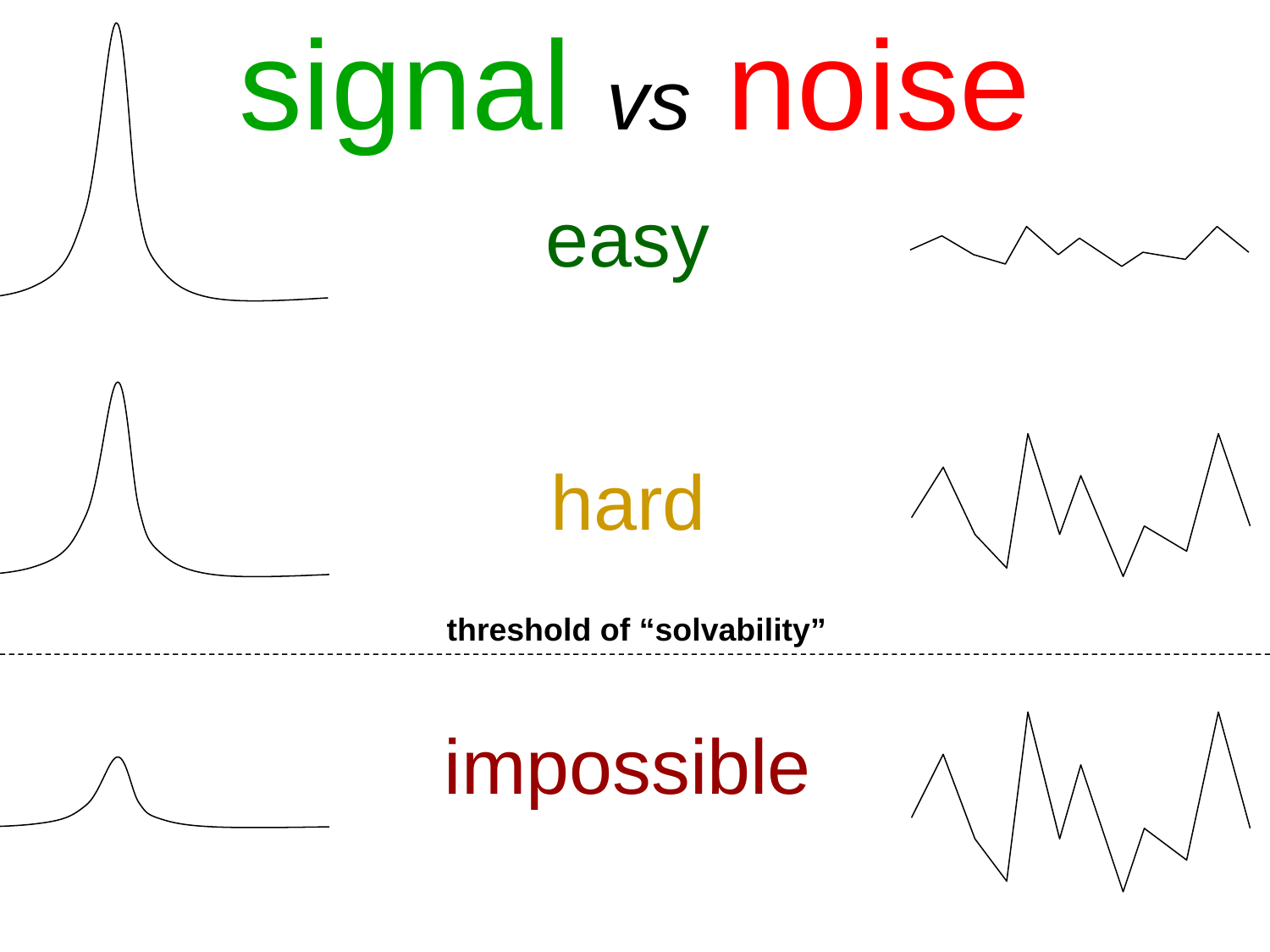

# signal vs noise

easy

hard

impossible

threshold of “solvability”